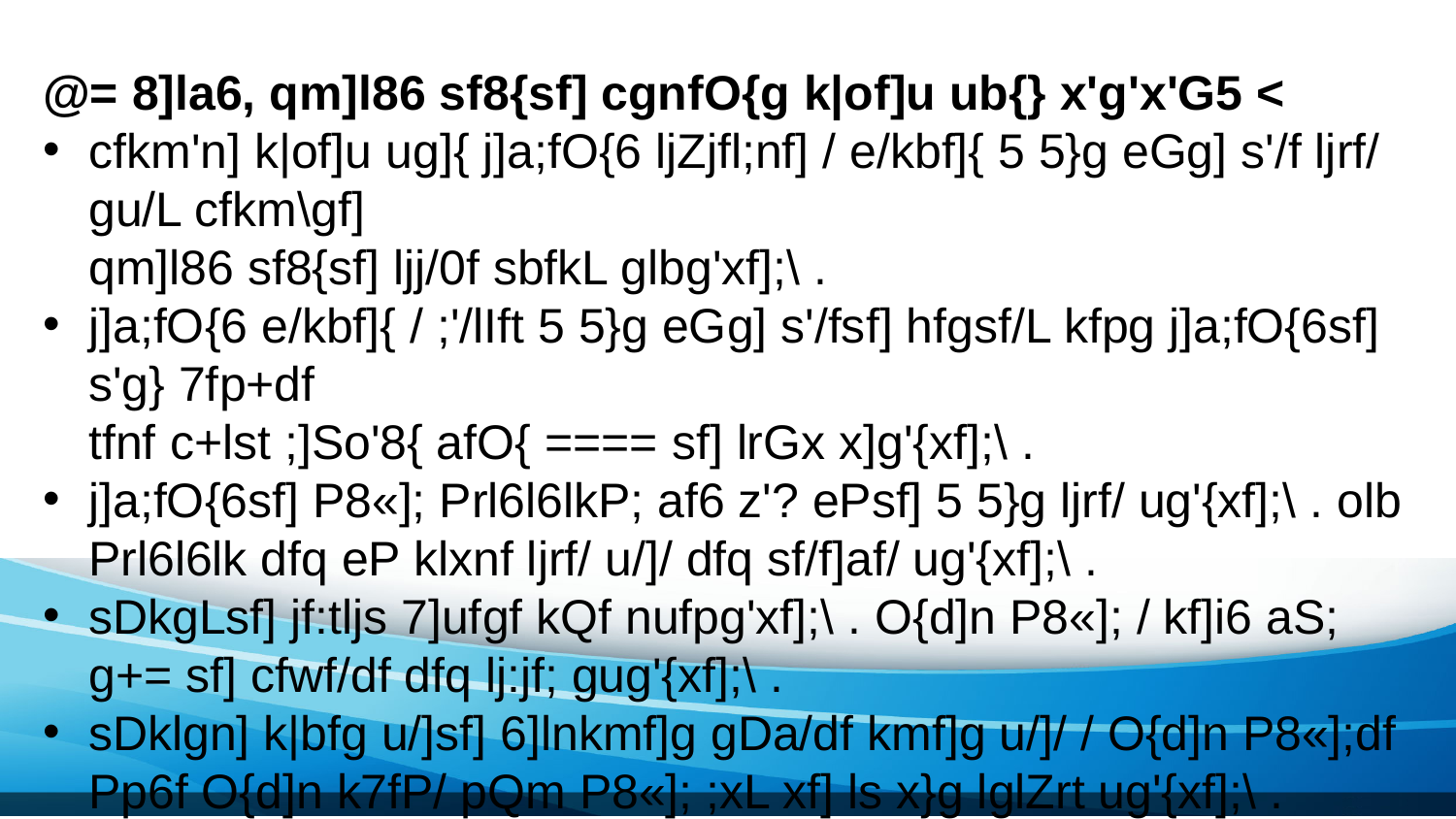

@= 8]la6, qm]l86 sf8{sf] cgnfO{g k|of]u ub{} x'g'x'G5 <
cfkm'n] k|of]u ug]{ j]a;fO{6 ljZjfl;nf] / e/kbf]{ 5 5}g eGg] s'/f ljrf/ gu/L cfkm\gf]
qm]l86 sf8{sf] ljj/0f sbfkL glbg'xf];\ .
j]a;fO{6 e/kbf]{ / ;'/lIft 5 5}g eGg] s'/fsf] hfgsf/L kfpg j]a;fO{6sf] s'g} 7fp+df
tfnf c+lst ;]So'8{ afO{ ==== sf] lrGx x]g'{xf];\ .
j]a;fO{6sf] P8«]; Prl6l6lkP; af6 z'? ePsf] 5 5}g ljrf/ ug'{xf];\ . olb Prl6l6lk dfq eP klxnf ljrf/ u/]/ dfq sf/f]af/ ug'{xf];\ .
sDkgLsf] jf:tljs 7]ufgf kQf nufpg'xf];\ . O{d]n P8«]; / kf]i6 aS; g+= sf] cfwf/df dfq lj:jf; gug'{xf];\ .
sDklgn] k|bfg u/]sf] 6]lnkmf]g gDa/df kmf]g u/]/ / O{d]n P8«];df Pp6f O{d]n k7fP/ pQm P8«]; ;xL xf] ls x}g lglZrt ug'{xf];\ .